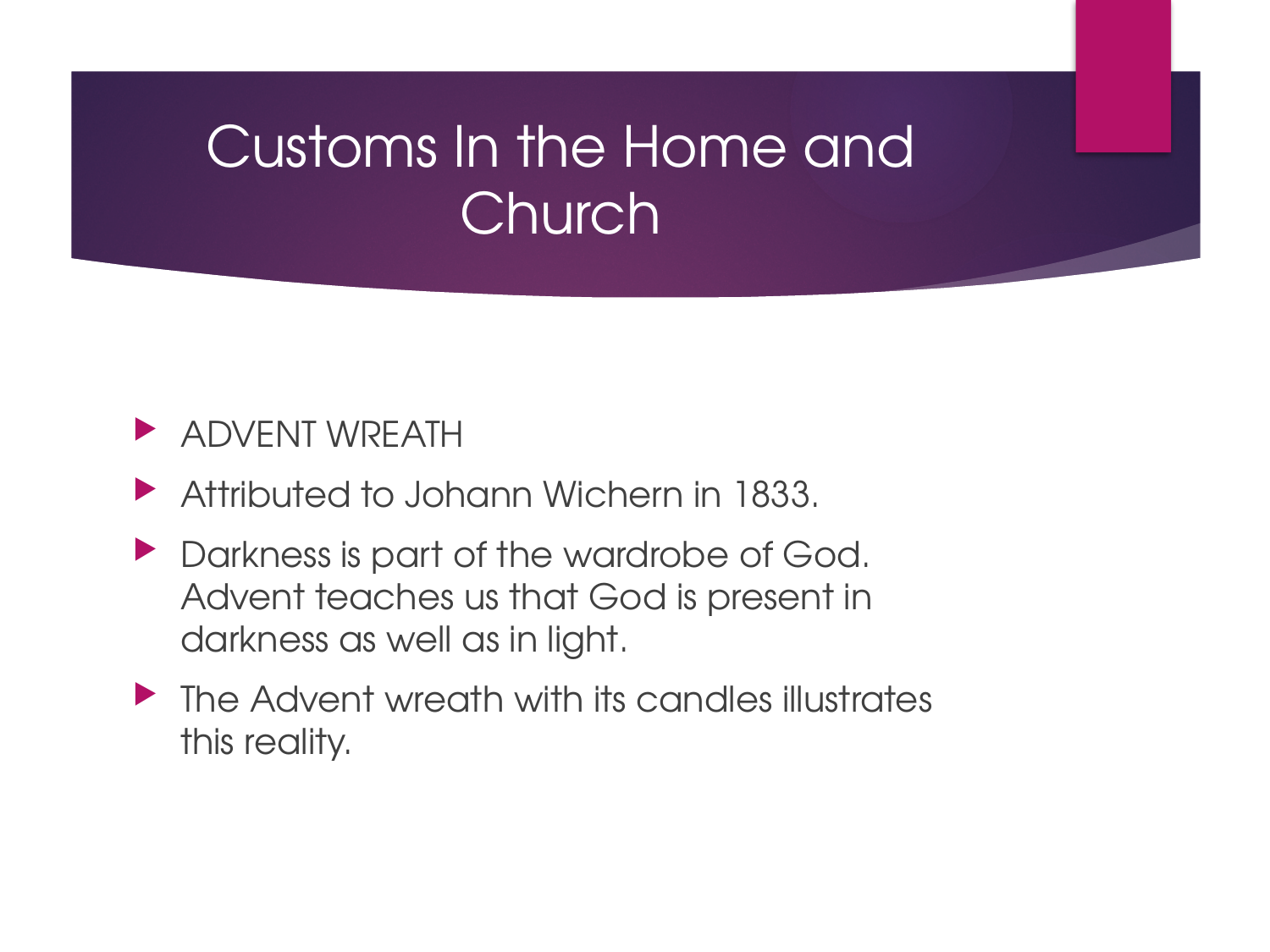

# Customs In the Home and Church

ADVENT WREATH
Attributed to Johann Wichern in 1833.
Darkness is part of the wardrobe of God.  Advent teaches us that God is present in darkness as well as in light.
The Advent wreath with its candles illustrates this reality.